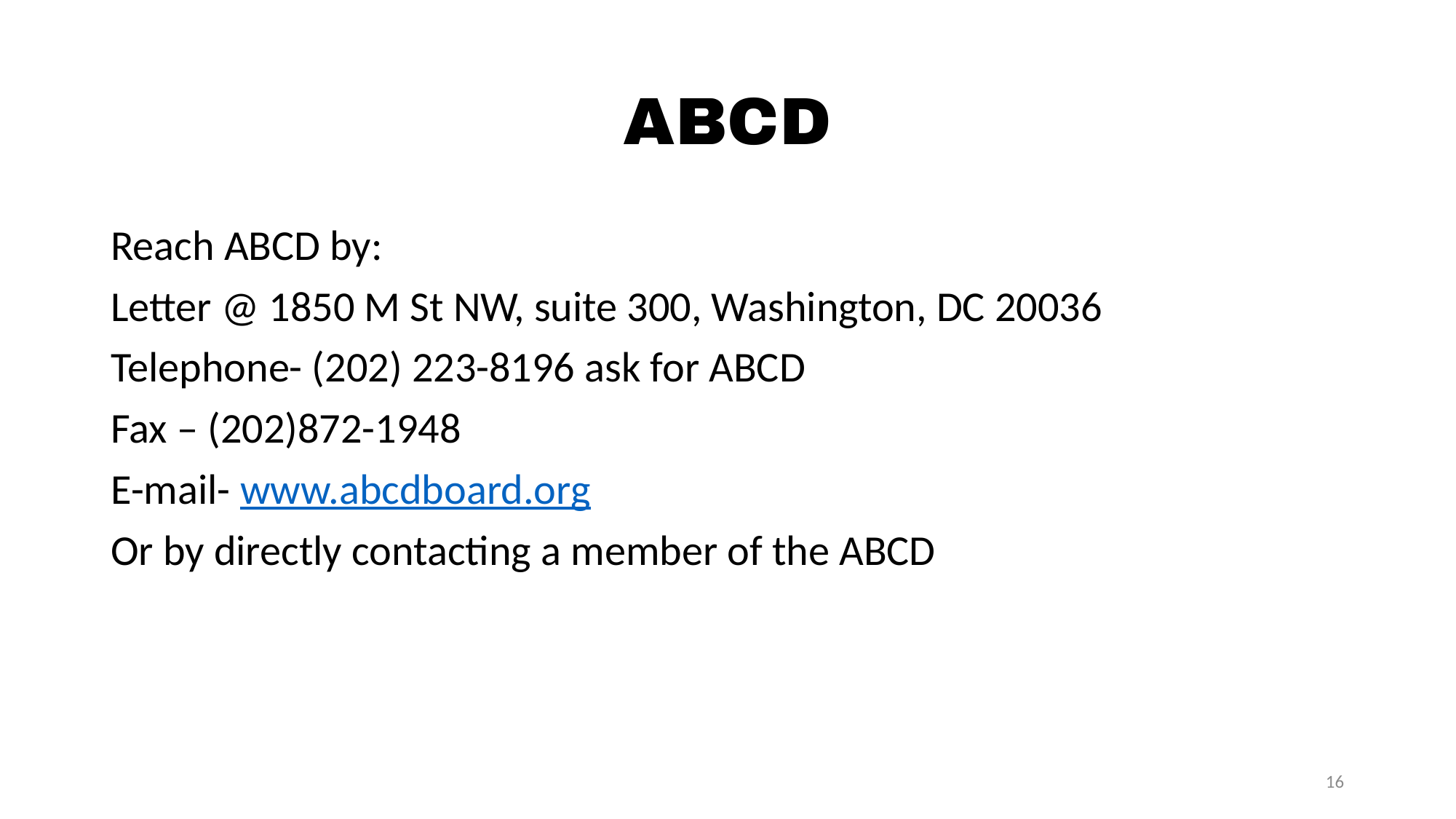

# ABCD
Reach ABCD by:
Letter @ 1850 M St NW, suite 300, Washington, DC 20036
Telephone- (202) 223-8196 ask for ABCD
Fax – (202)872-1948
E-mail- www.abcdboard.org
Or by directly contacting a member of the ABCD
16